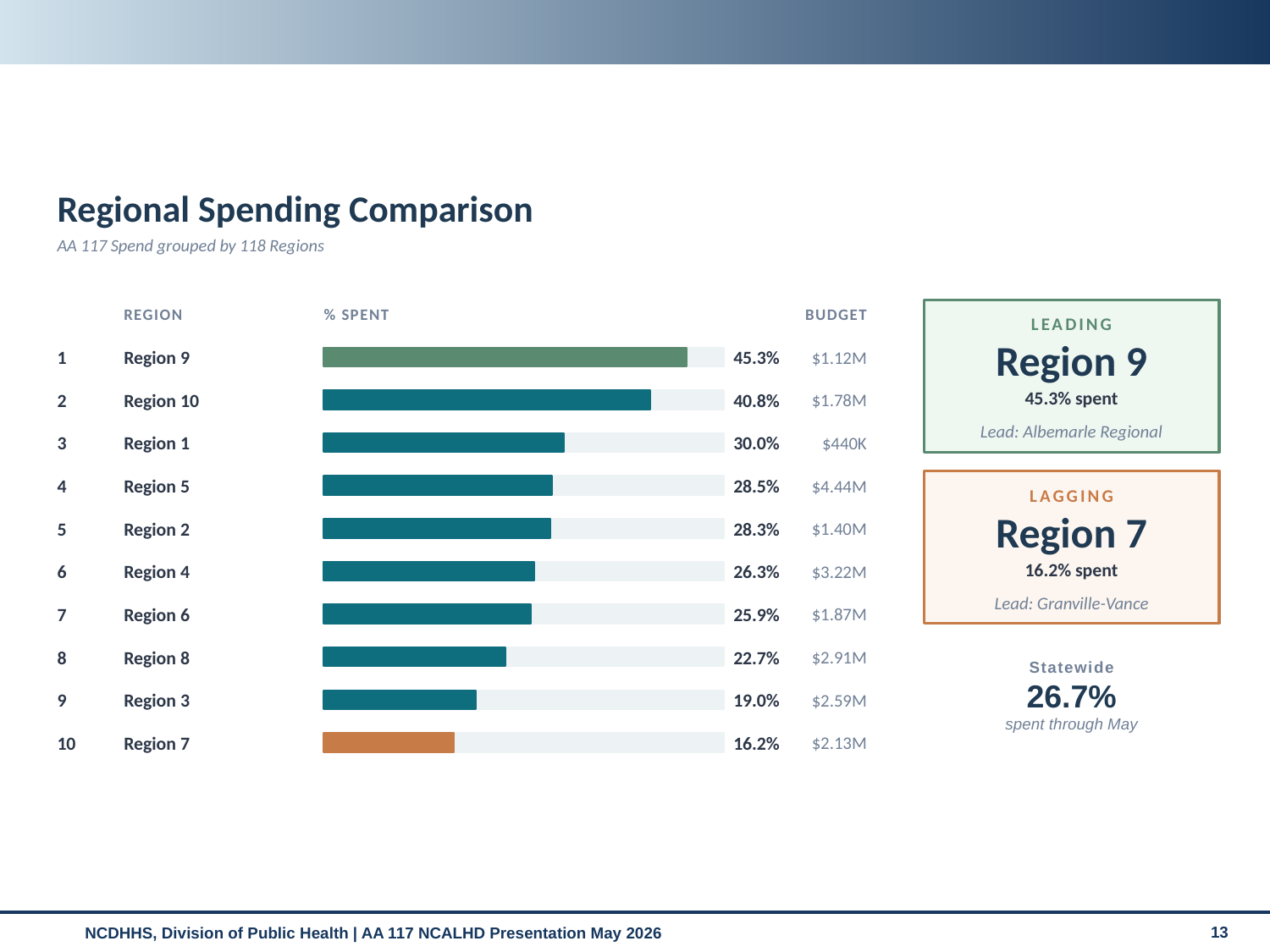

Regional Spending Comparison
AA 117 Spend grouped by 118 Regions
REGION
% SPENT
BUDGET

LEADING
1
Region 9
45.3%
$1.12M
Region 9

2
Region 10
40.8%
$1.78M
45.3% spent

Lead: Albemarle Regional
3
Region 1
30.0%
$440K

4
Region 5
28.5%
$4.44M

LAGGING
5
Region 2
28.3%
$1.40M
Region 7

6
Region 4
26.3%
$3.22M
16.2% spent

Lead: Granville-Vance
7
Region 6
25.9%
$1.87M

8
Region 8
22.7%
$2.91M
Statewide
26.7%
spent through May

9
Region 3
19.0%
$2.59M

10
Region 7
16.2%
$2.13M